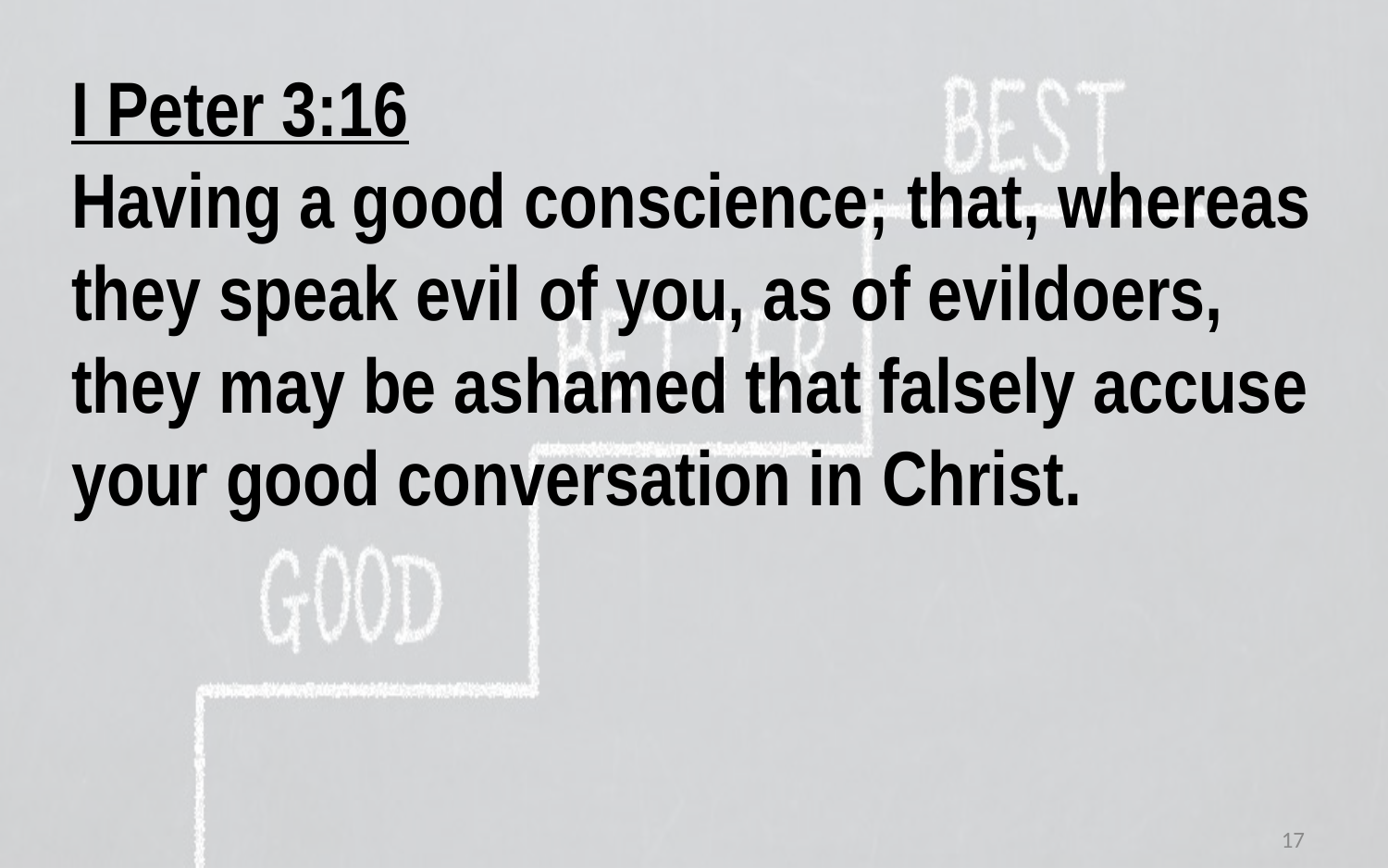

I Peter 3:16
Having a good conscience; that, whereas
they speak evil of you, as of evildoers,
they may be ashamed that falsely accuse
your good conversation in Christ.
17